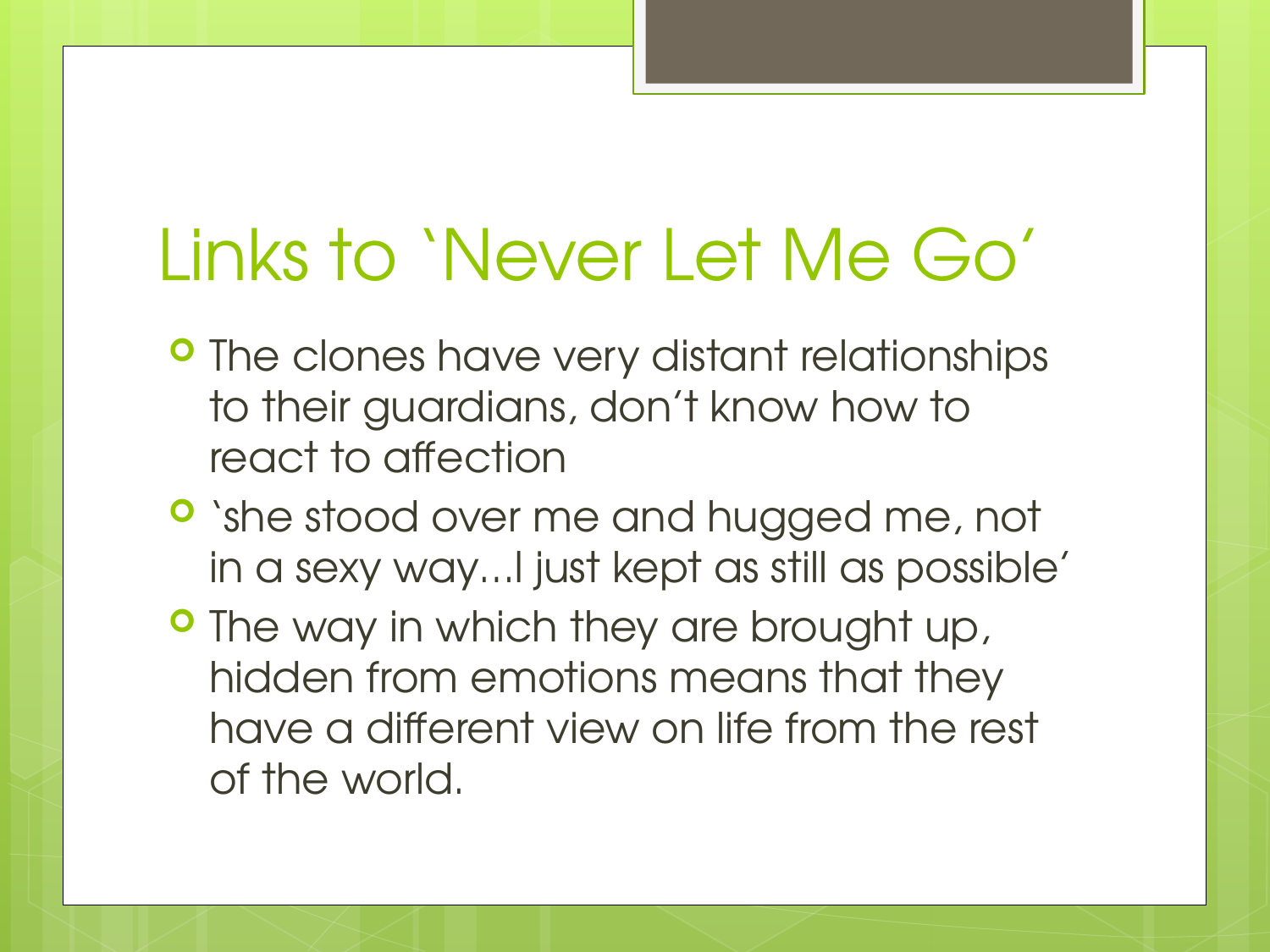

# Links to ‘Never Let Me Go’
The clones have very distant relationships to their guardians, don’t know how to react to affection
‘she stood over me and hugged me, not in a sexy way…I just kept as still as possible’
The way in which they are brought up, hidden from emotions means that they have a different view on life from the rest of the world.